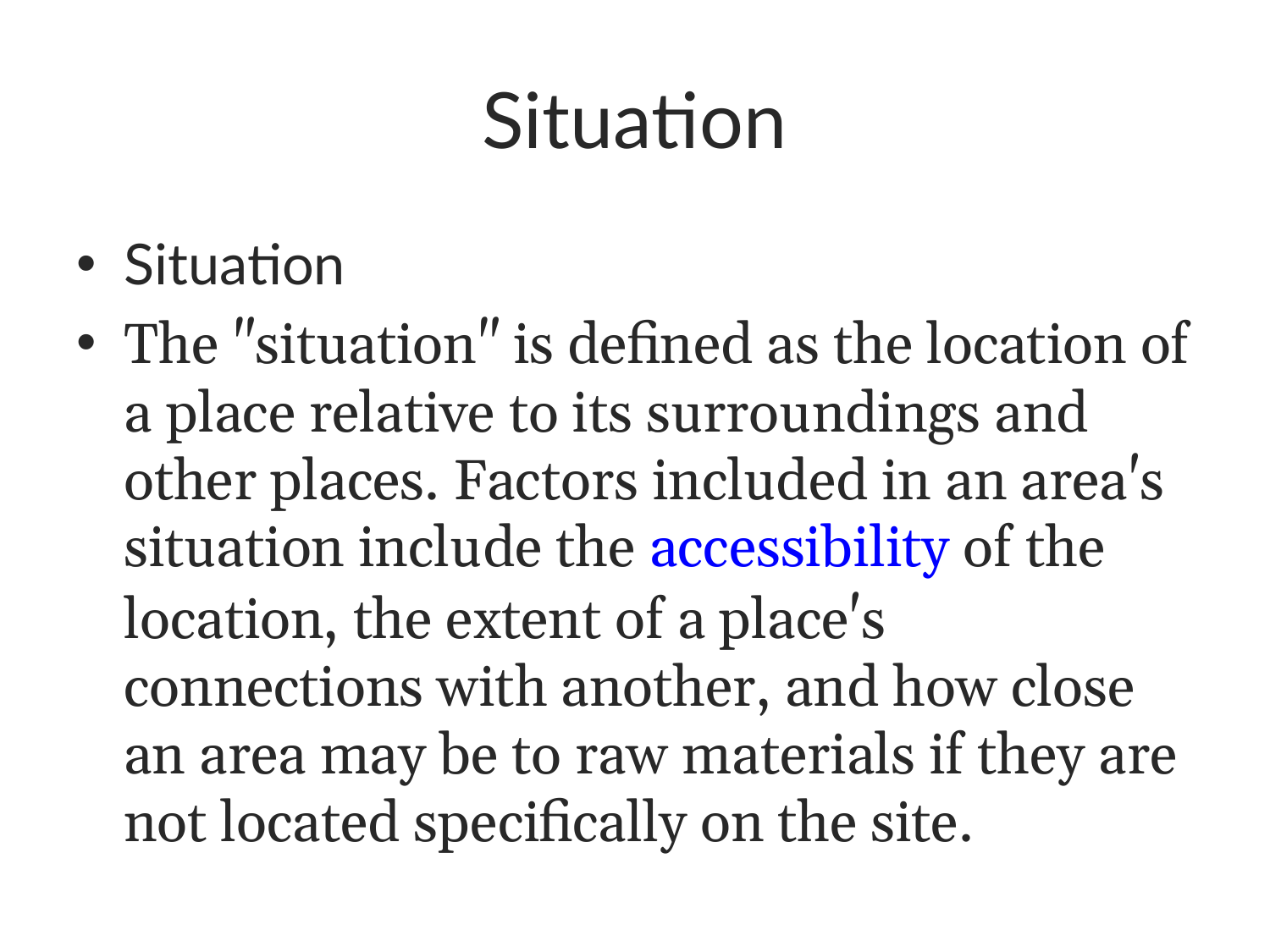

# Situation
Situation
The "situation" is defined as the location of a place relative to its surroundings and other places. Factors included in an area's situation include the accessibility of the location, the extent of a place's connections with another, and how close an area may be to raw materials if they are not located specifically on the site.